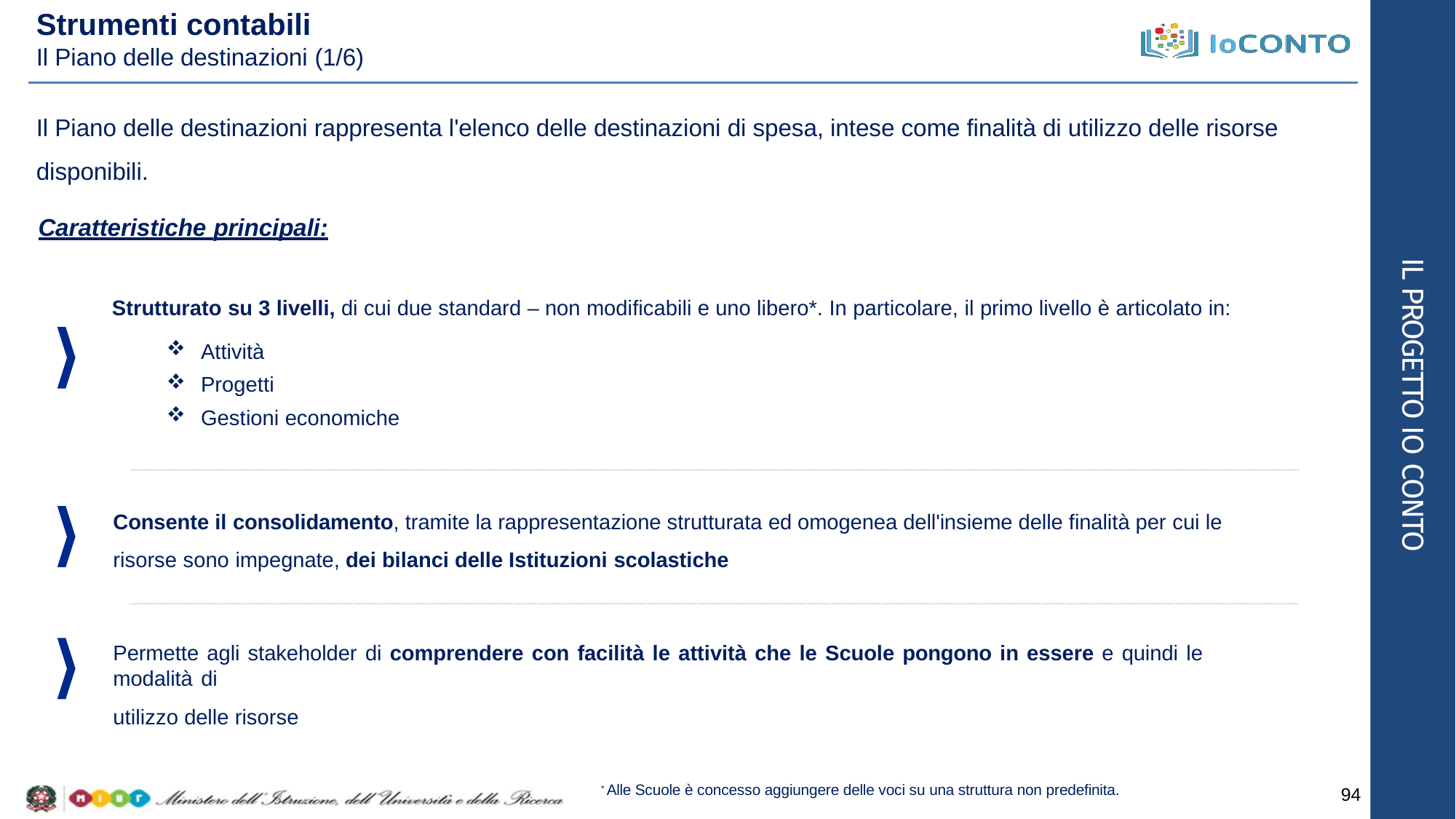

# Strumenti contabili

Il Piano delle destinazioni (1/6)

Il Piano delle destinazioni rappresenta l'elenco delle destinazioni di spesa, intese come finalità di utilizzo delle risorse  disponibili.

Caratteristiche principali:

Strutturato su 3 livelli, di cui due standard – non modificabili e uno libero*. In particolare, il primo livello è articolato in:
Attività
Progetti
Gestioni economiche

IL PROGETTO IO CONTO

Consente il consolidamento, tramite la rappresentazione strutturata ed omogenea dell'insieme delle finalità per cui le  risorse sono impegnate, dei bilanci delle Istituzioni scolastiche

Permette agli stakeholder di comprendere con facilità le attività che le Scuole pongono in essere e quindi le modalità di
utilizzo delle risorse

* Alle Scuole è concesso aggiungere delle voci su una struttura non predefinita.
94